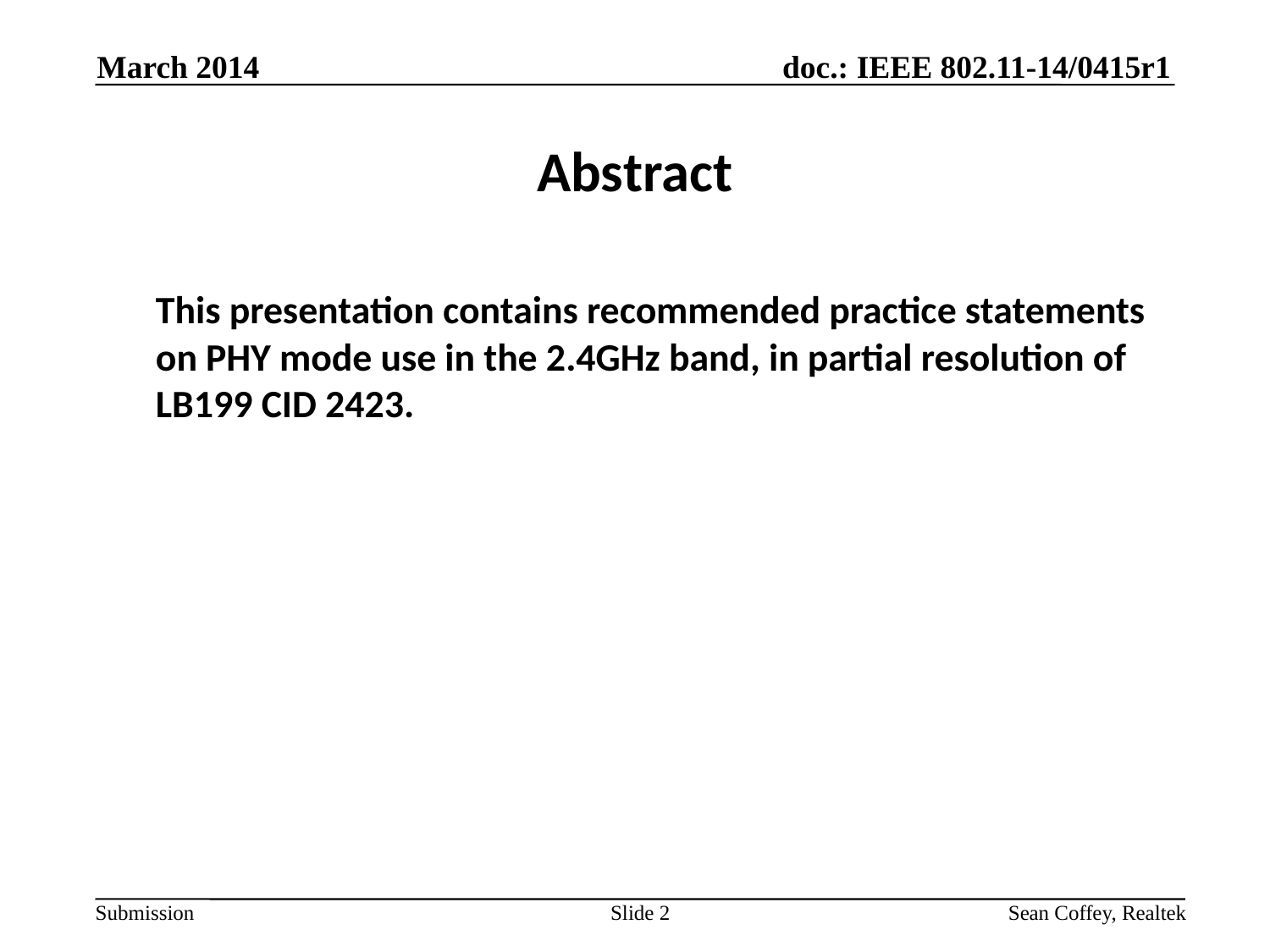

March 2014
# Abstract
	This presentation contains recommended practice statements on PHY mode use in the 2.4GHz band, in partial resolution of LB199 CID 2423.
Slide 2
Sean Coffey, Realtek